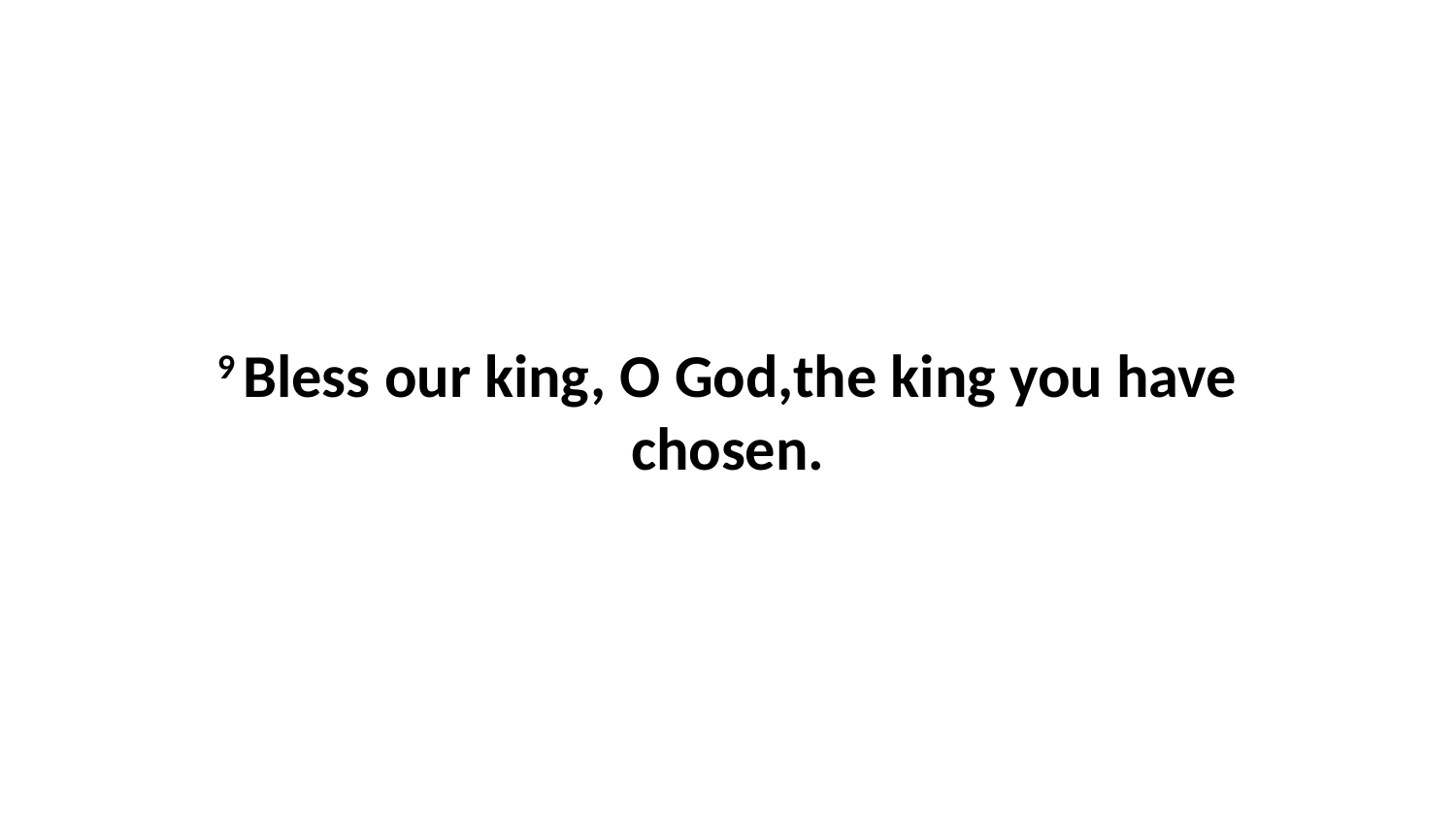

9 Bless our king, O God,the king you have chosen.